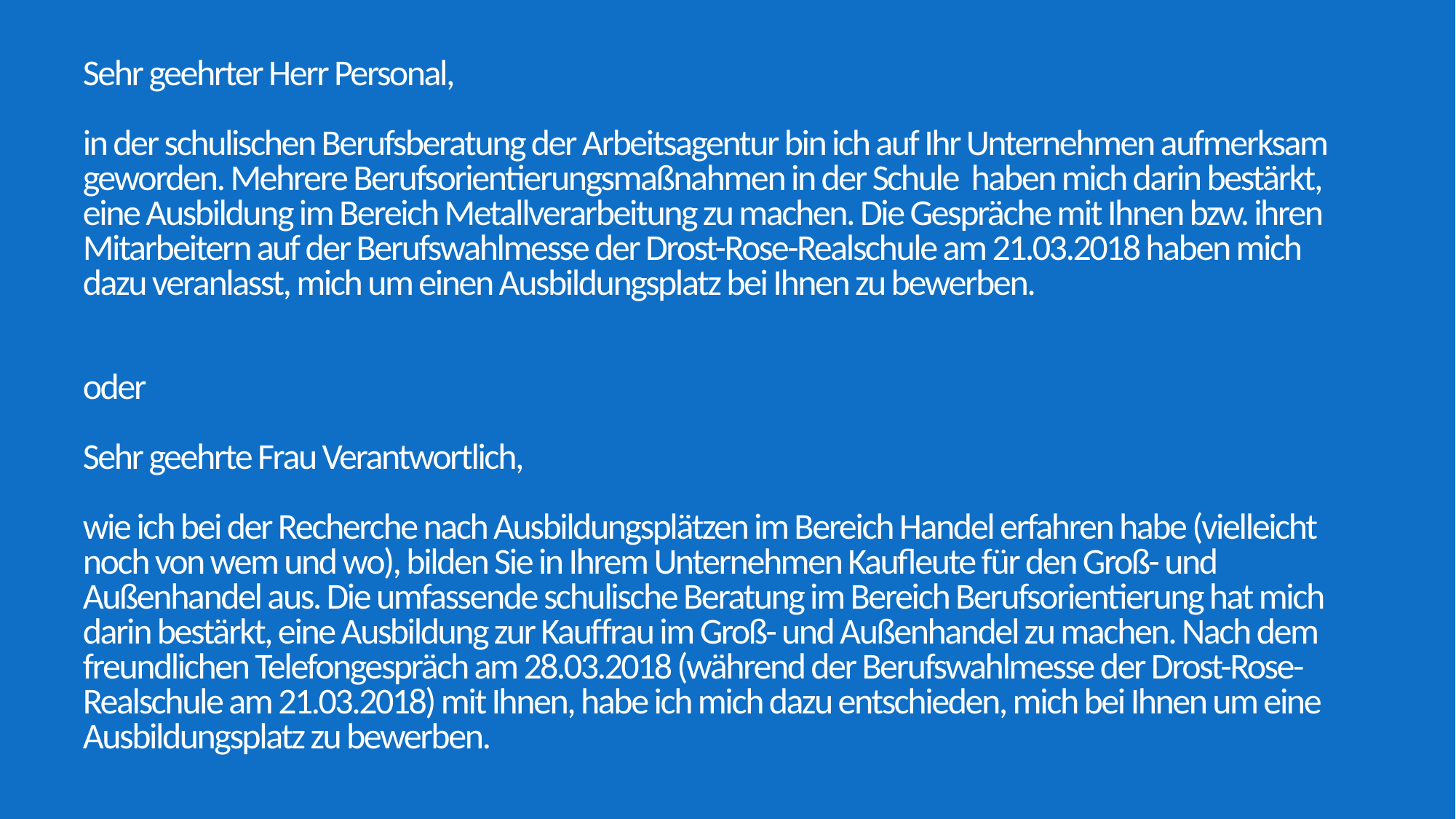

# Sehr geehrter Herr Personal, in der schulischen Berufsberatung der Arbeitsagentur bin ich auf Ihr Unternehmen aufmerksam geworden. Mehrere Berufsorientierungsmaßnahmen in der Schule  haben mich darin bestärkt, eine Ausbildung im Bereich Metallverarbeitung zu machen. Die Gespräche mit Ihnen bzw. ihren Mitarbeitern auf der Berufswahlmesse der Drost-Rose-Realschule am 21.03.2018 haben mich dazu veranlasst, mich um einen Ausbildungsplatz bei Ihnen zu bewerben. oder Sehr geehrte Frau Verantwortlich, wie ich bei der Recherche nach Ausbildungsplätzen im Bereich Handel erfahren habe (vielleicht noch von wem und wo), bilden Sie in Ihrem Unternehmen Kaufleute für den Groß- und Außenhandel aus. Die umfassende schulische Beratung im Bereich Berufsorientierung hat mich darin bestärkt, eine Ausbildung zur Kauffrau im Groß- und Außenhandel zu machen. Nach dem freundlichen Telefongespräch am 28.03.2018 (während der Berufswahlmesse der Drost-Rose-Realschule am 21.03.2018) mit Ihnen, habe ich mich dazu entschieden, mich bei Ihnen um eine Ausbildungsplatz zu bewerben.